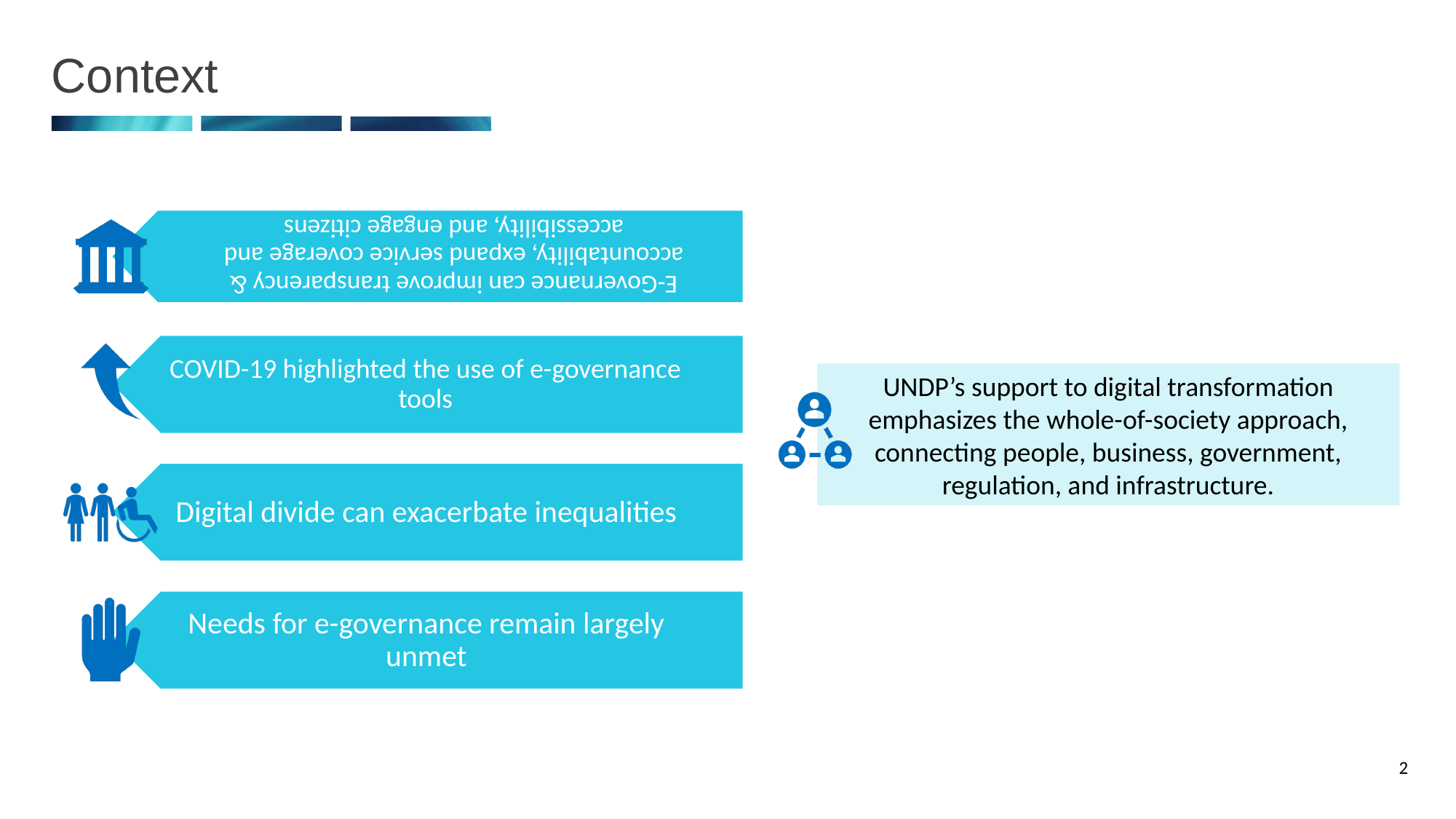

# Context
E-Governance can improve transparency & accountability, expand service coverage and accessibility, and engage citizens
COVID-19 highlighted the use of e-governance tools
Digital divide can exacerbate inequalities
Needs for e-governance remain largely unmet
UNDP’s support to digital transformation emphasizes the whole-of-society approach, connecting people, business, government, regulation, and infrastructure.